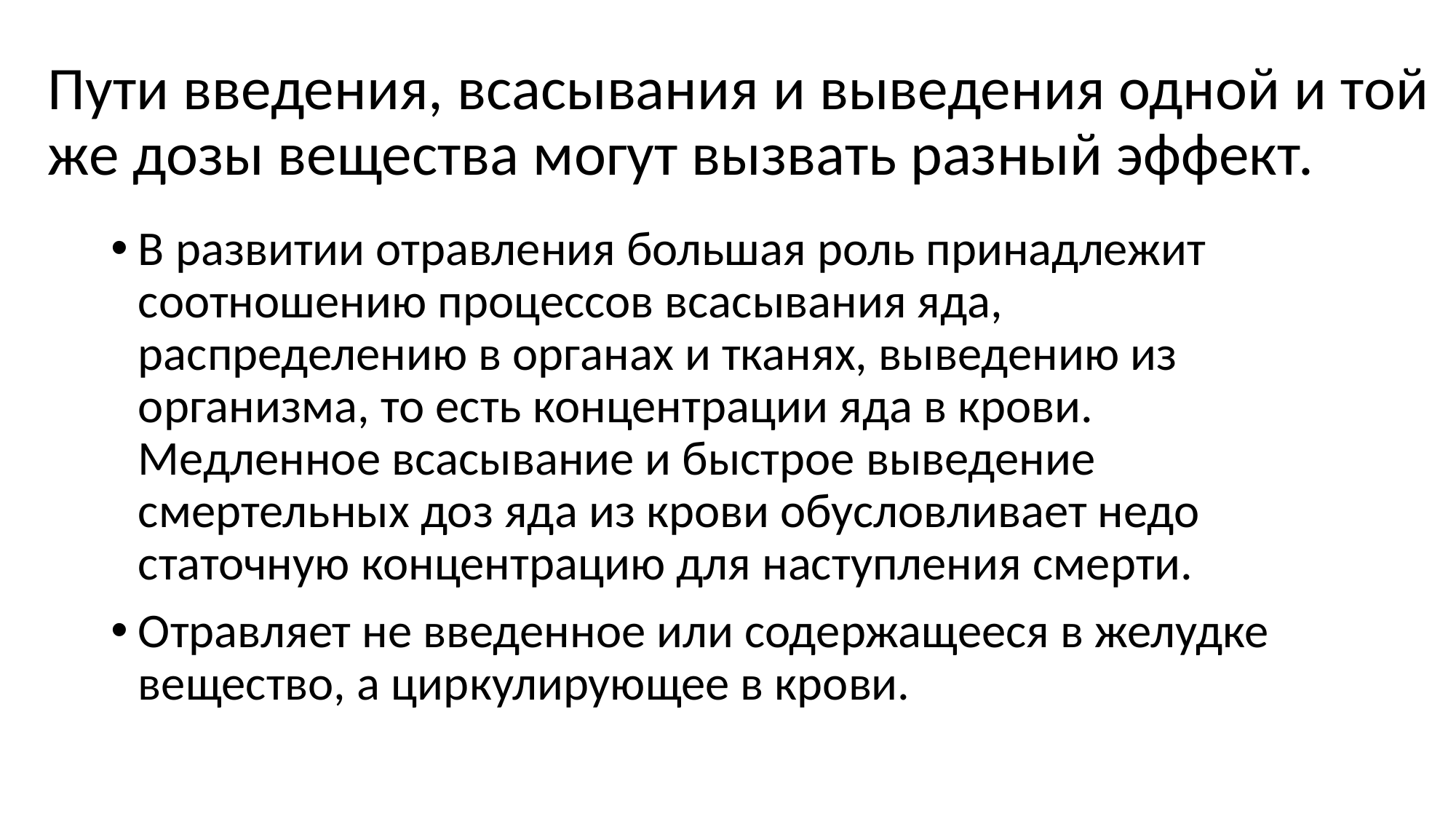

# Пути введения, всасывания и выведения одной и той же дозы вещества могут вызвать разный эффект.
В развитии отравления большая роль принадлежит соотношению про­цессов всасывания яда, распределению в органах и тканях, выведению из организма, то есть концентрации яда в крови. Медленное всасывание и быстрое выведение смертельных доз яда из крови обусловливает недо­статочную концентрацию для наступления смерти.
Отравляет не введенное или содержащееся в желудке вещество, а цир­кулирующее в крови.